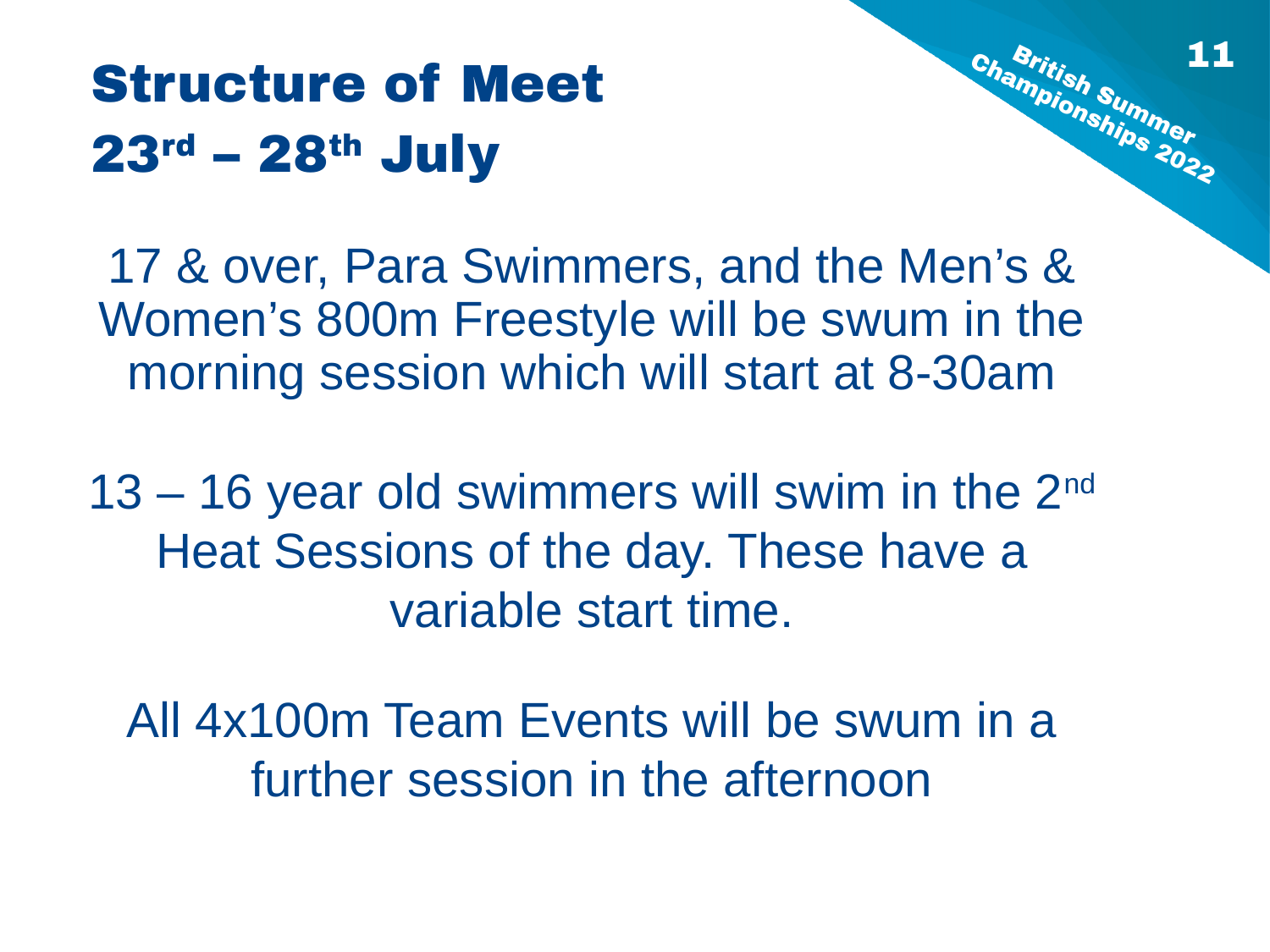

11
Structure of Meet
23rd – 28th July
British Summer Championships 2022
17 & over, Para Swimmers, and the Men’s & Women’s 800m Freestyle will be swum in the morning session which will start at 8-30am

13 – 16 year old swimmers will swim in the 2nd Heat Sessions of the day. These have a variable start time.

All 4x100m Team Events will be swum in a further session in the afternoon